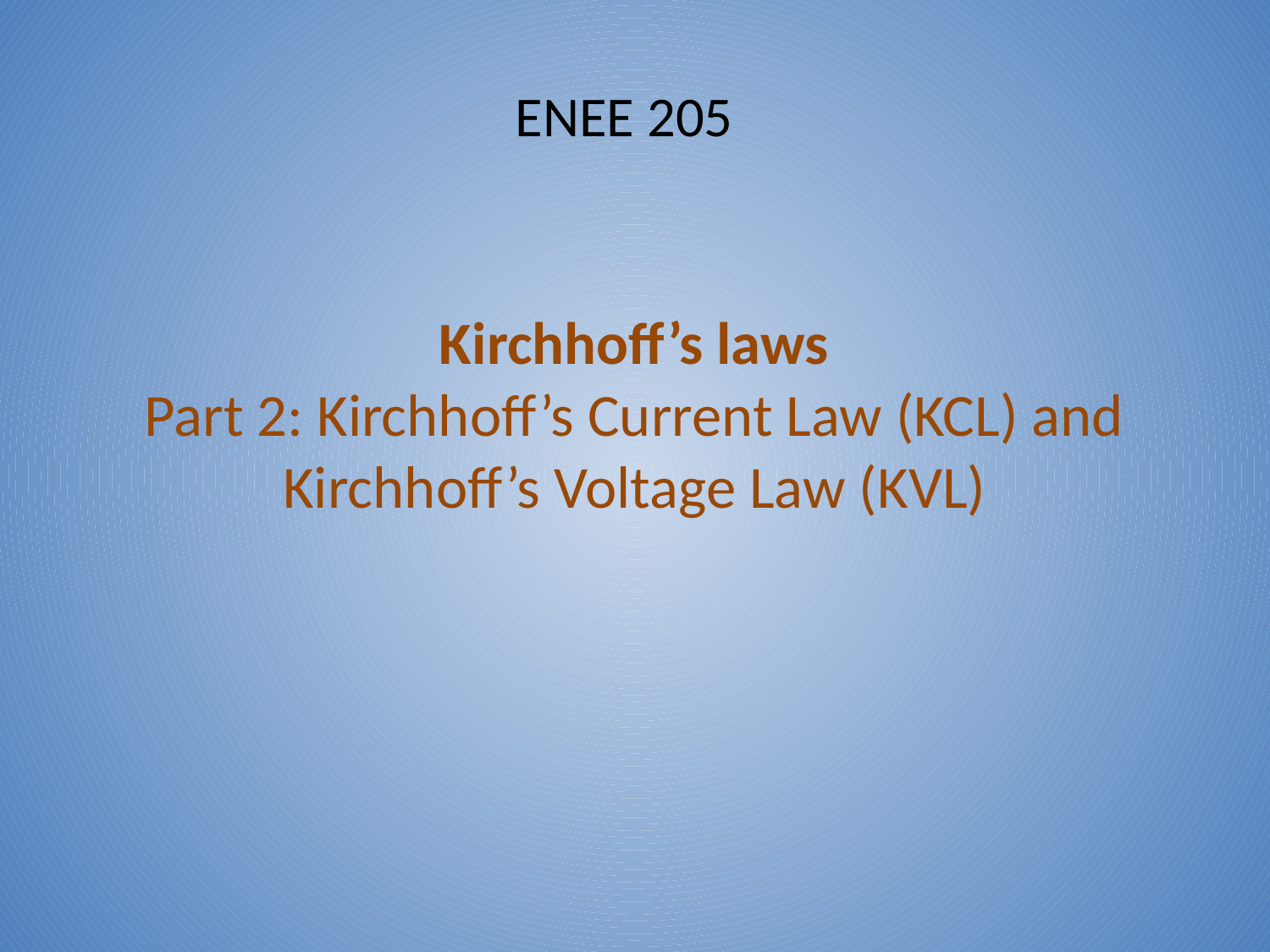

ENEE 205
# Kirchhoff’s laws Part 2: Kirchhoff’s Current Law (KCL) and Kirchhoff’s Voltage Law (KVL)